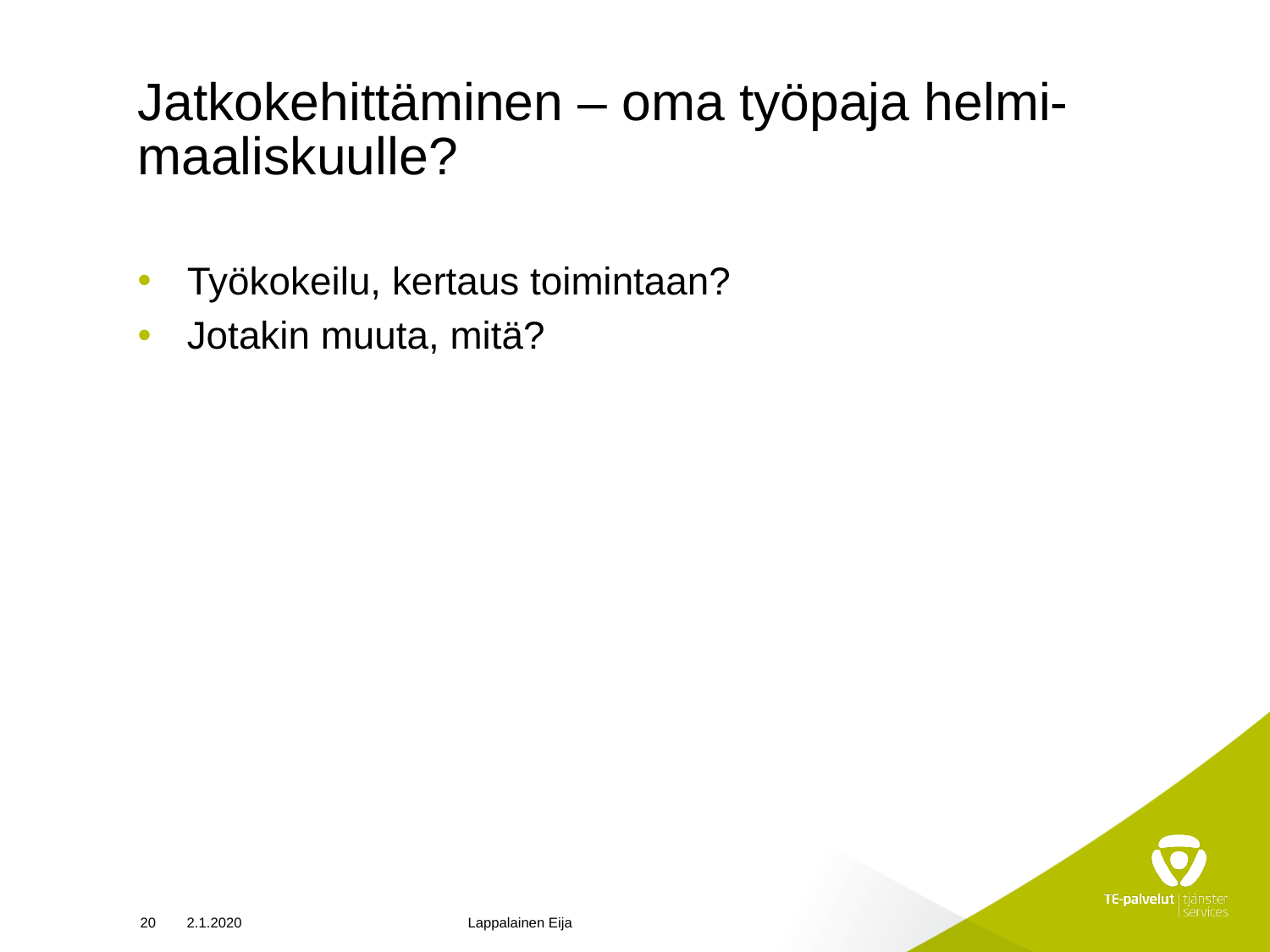

# Jatkokehittäminen – oma työpaja helmi-maaliskuulle?
Työkokeilu, kertaus toimintaan?
Jotakin muuta, mitä?

20
2.1.2020
Lappalainen Eija